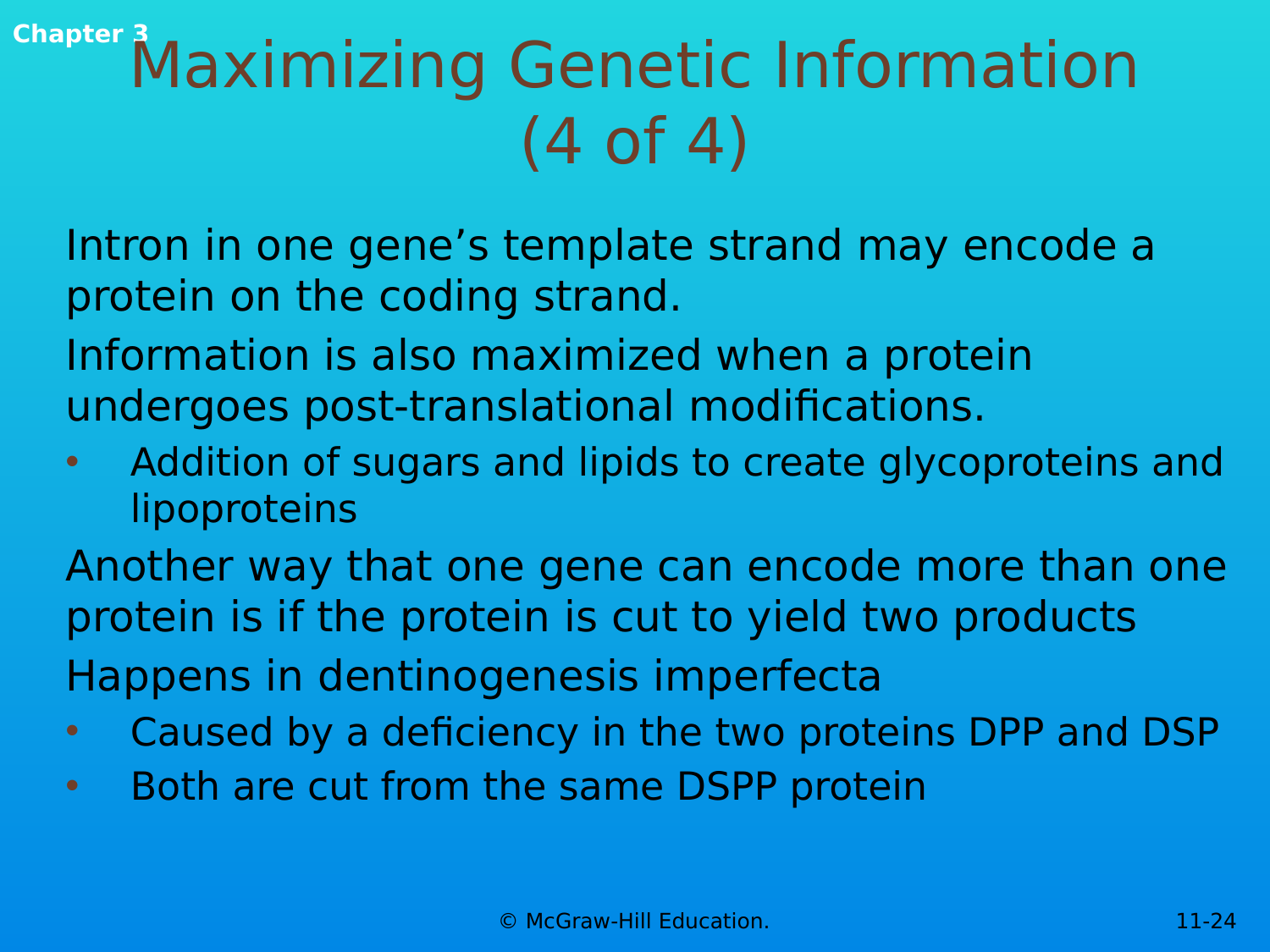

# Maximizing Genetic Information (4 of 4)
Intron in one gene’s template strand may encode a protein on the coding strand.
Information is also maximized when a protein undergoes post-translational modifications.
Addition of sugars and lipids to create glycoproteins and lipoproteins
Another way that one gene can encode more than one protein is if the protein is cut to yield two products
Happens in dentinogenesis imperfecta
Caused by a deficiency in the two proteins DPP and DSP
Both are cut from the same DSPP protein